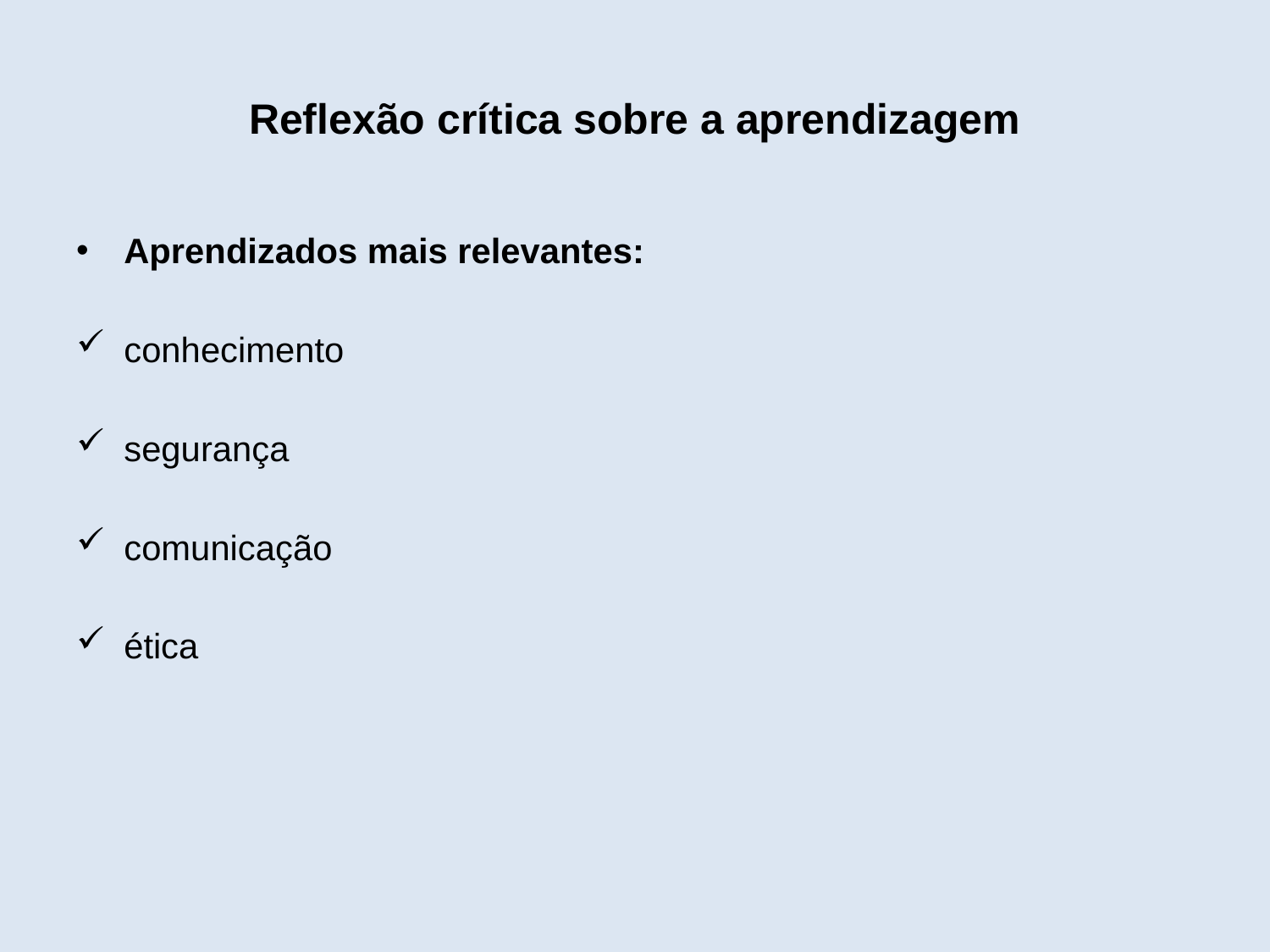

# Reflexão crítica sobre a aprendizagem
Aprendizados mais relevantes:

conhecimento

segurança

comunicação

ética